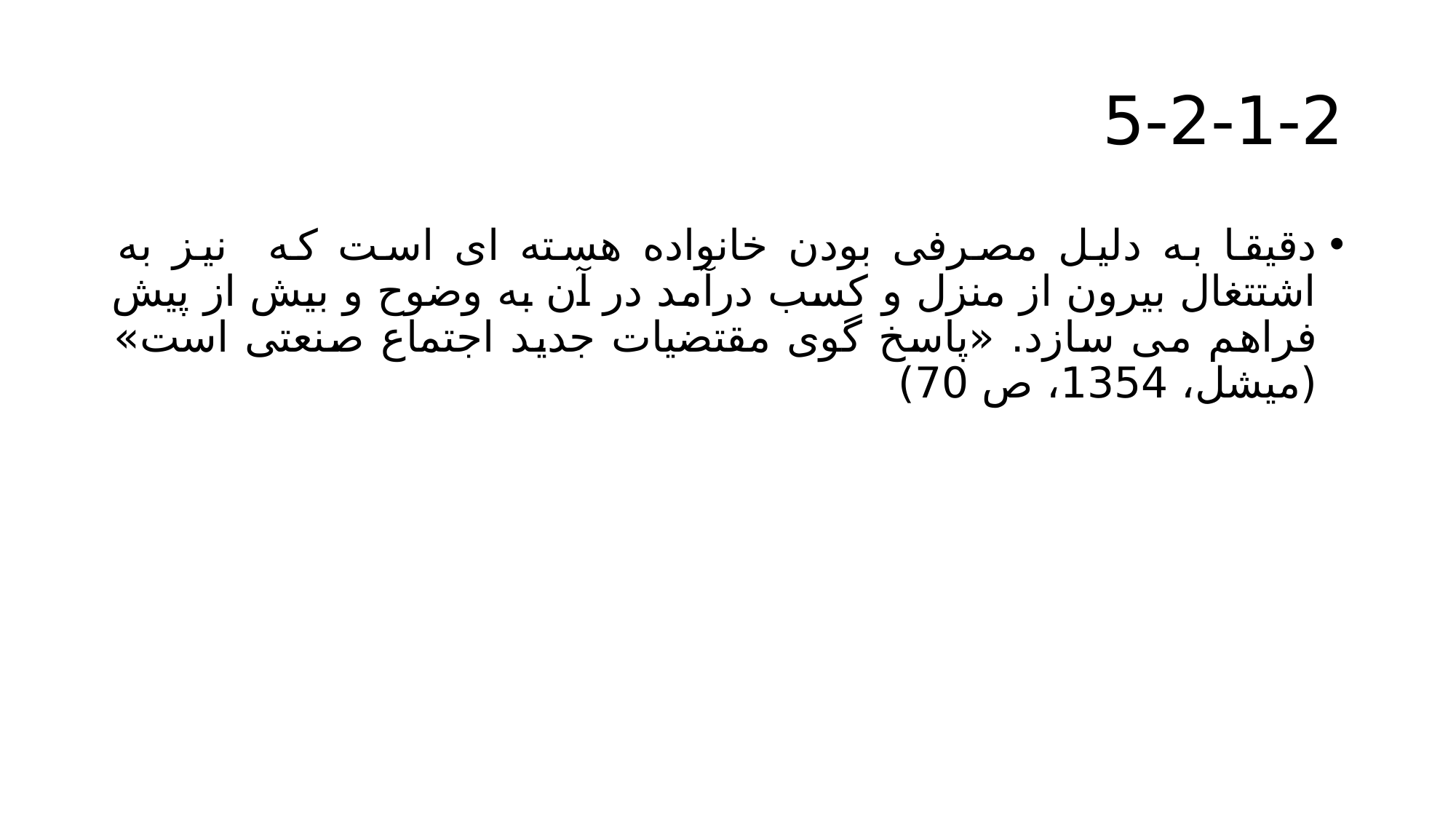

# 5-2-1-2
دقیقا به دلیل مصرفی بودن خانواده هسته ای است که  نیز به اشتتغال بیرون از منزل و کسب درآمد در آن به وضوح و بیش از پیش فراهم می سازد. «پاسخ گوی مقتضیات جدید اجتماع صنعتی است» (میشل، 1354، ص 70)